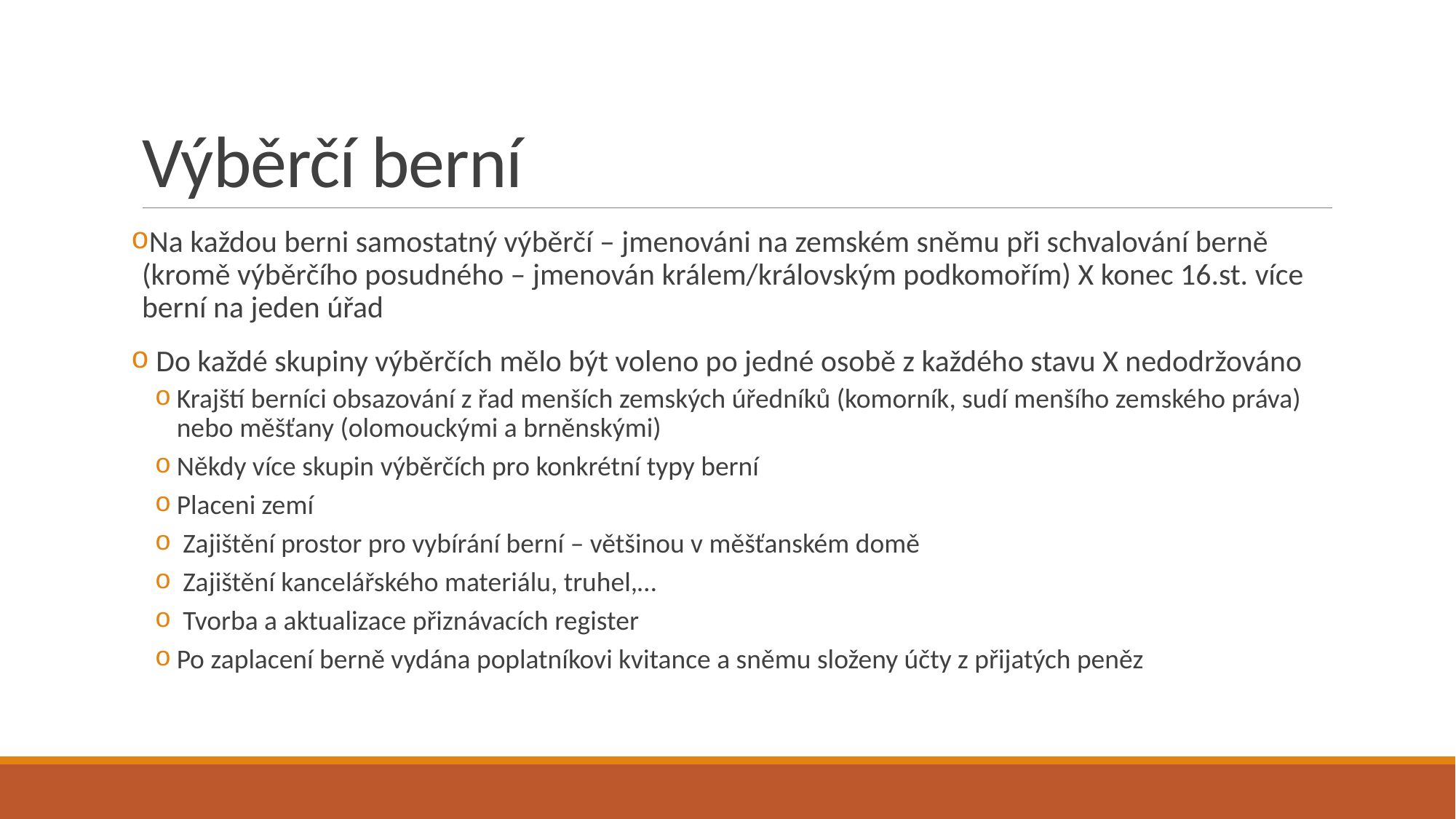

# Výběrčí berní
Na každou berni samostatný výběrčí – jmenováni na zemském sněmu při schvalování berně (kromě výběrčího posudného – jmenován králem/královským podkomořím) X konec 16.st. více berní na jeden úřad
 Do každé skupiny výběrčích mělo být voleno po jedné osobě z každého stavu X nedodržováno
Krajští berníci obsazování z řad menších zemských úředníků (komorník, sudí menšího zemského práva) nebo měšťany (olomouckými a brněnskými)
Někdy více skupin výběrčích pro konkrétní typy berní
Placeni zemí
 Zajištění prostor pro vybírání berní – většinou v měšťanském domě
 Zajištění kancelářského materiálu, truhel,…
 Tvorba a aktualizace přiznávacích register
Po zaplacení berně vydána poplatníkovi kvitance a sněmu složeny účty z přijatých peněz